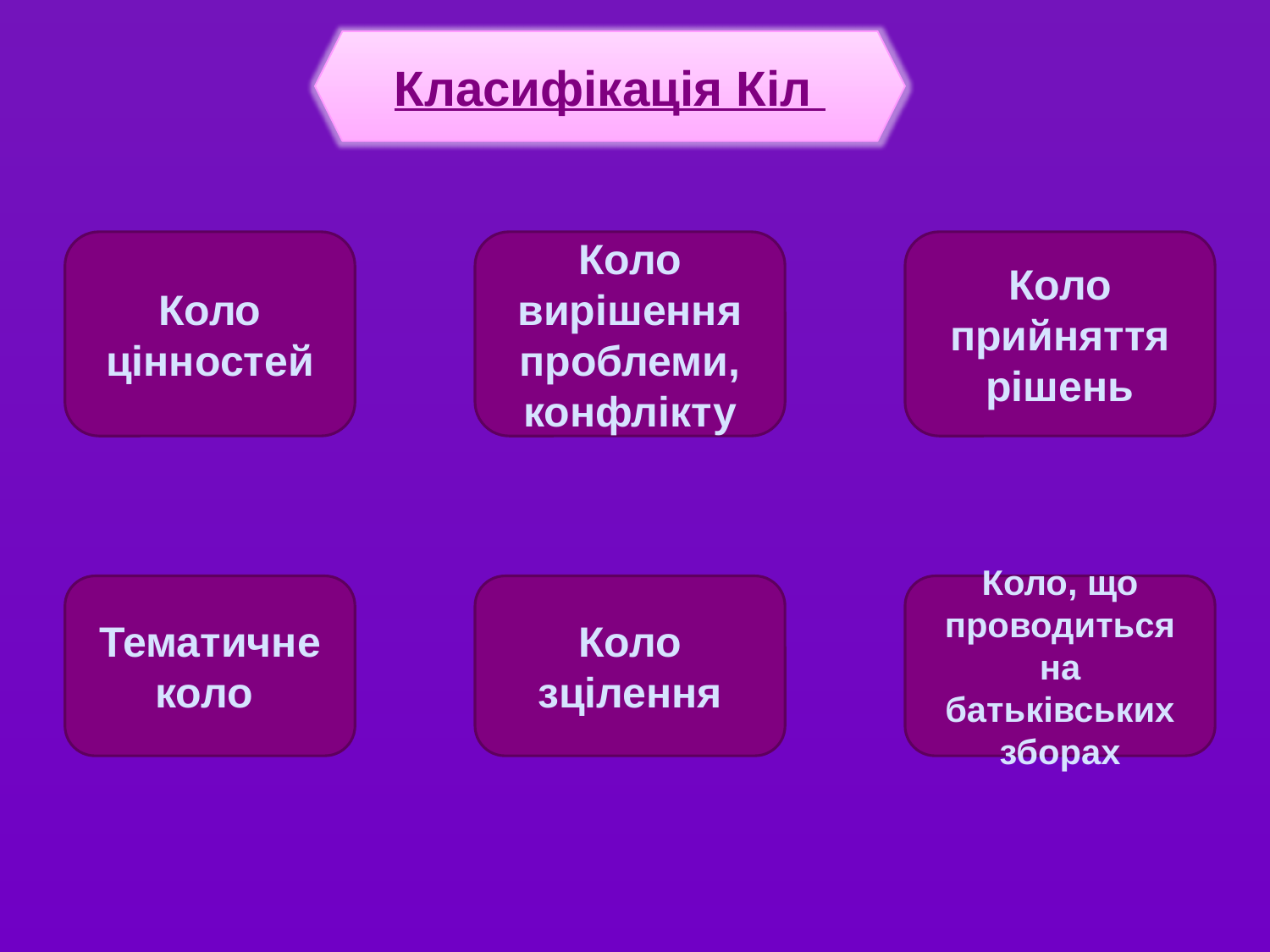

Класифікація Кіл
Коло цінностей
Коло вирішення проблеми, конфлікту
Коло прийняття рішень
Тематичне коло
Коло зцілення
Коло, що проводиться на батьківських зборах